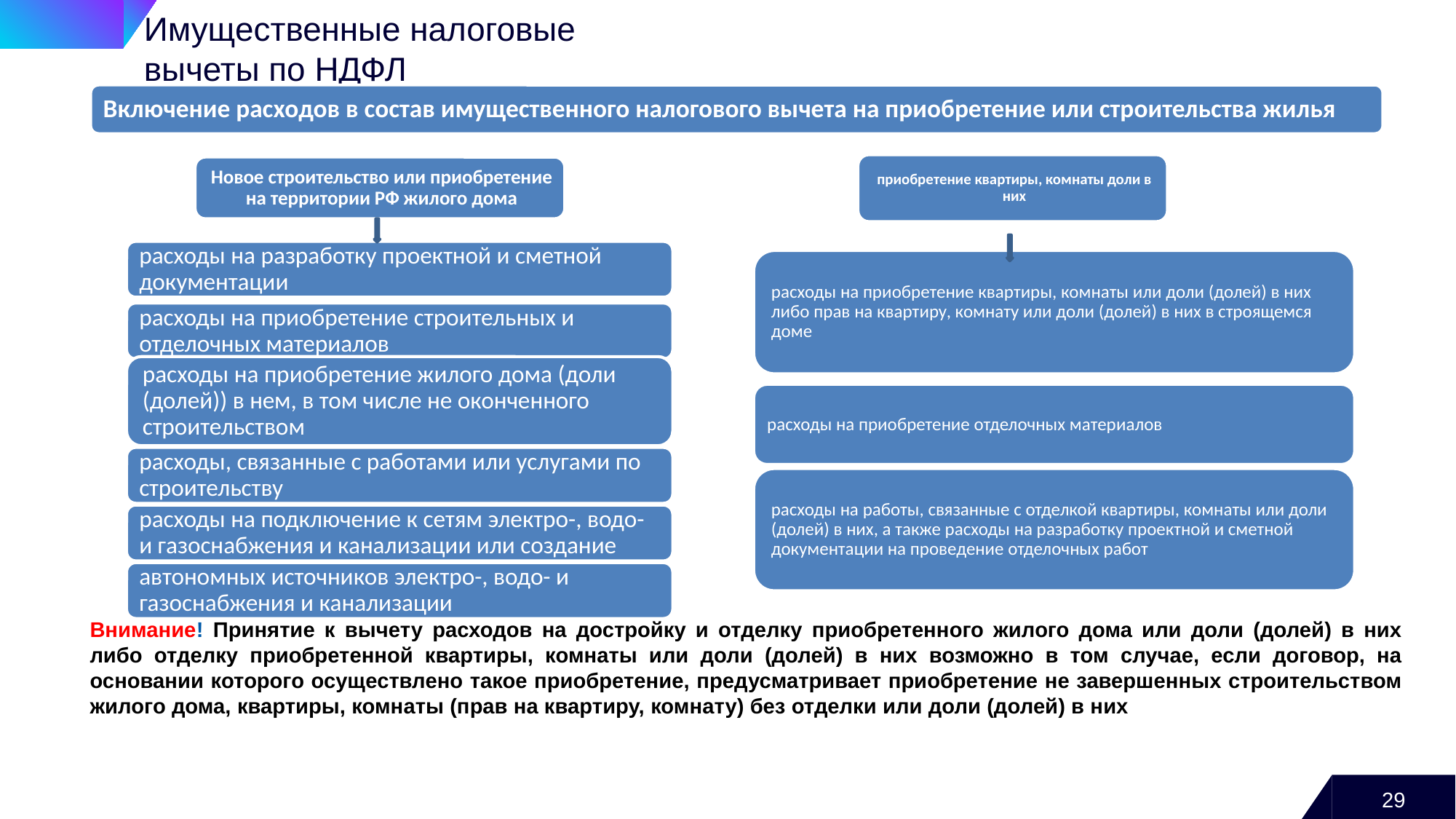

Имущественные налоговые вычеты по НДФЛ
Включение расходов в состав имущественного налогового вычета на приобретение или строительства жилья
приобретение квартиры, комнаты доли в них
Новое строительство или приобретение на территории РФ жилого дома

расходы на разработку проектной и сметной документации
расходы на приобретение строительных и отделочных материалов
расходы на приобретение жилого дома (доли (долей)) в нем, в том числе не оконченного строительством
расходы, связанные с работами или услугами по строительству
расходы на подключение к сетям электро-, водо- и газоснабжения и канализации или создание
автономных источников электро-, водо- и газоснабжения и канализации
расходы на приобретение квартиры, комнаты или доли (долей) в них либо прав на квартиру, комнату или доли (долей) в них в строящемся доме
расходы на приобретение отделочных материалов
расходы на работы, связанные с отделкой квартиры, комнаты или доли (долей) в них, а также расходы на разработку проектной и сметной документации на проведение отделочных работ

Внимание! Принятие к вычету расходов на достройку и отделку приобретенного жилого дома или доли (долей) в них либо отделку приобретенной квартиры, комнаты или доли (долей) в них возможно в том случае, если договор, на основании которого осуществлено такое приобретение, предусматривает приобретение не завершенных строительством жилого дома, квартиры, комнаты (прав на квартиру, комнату) без отделки или доли (долей) в них

29